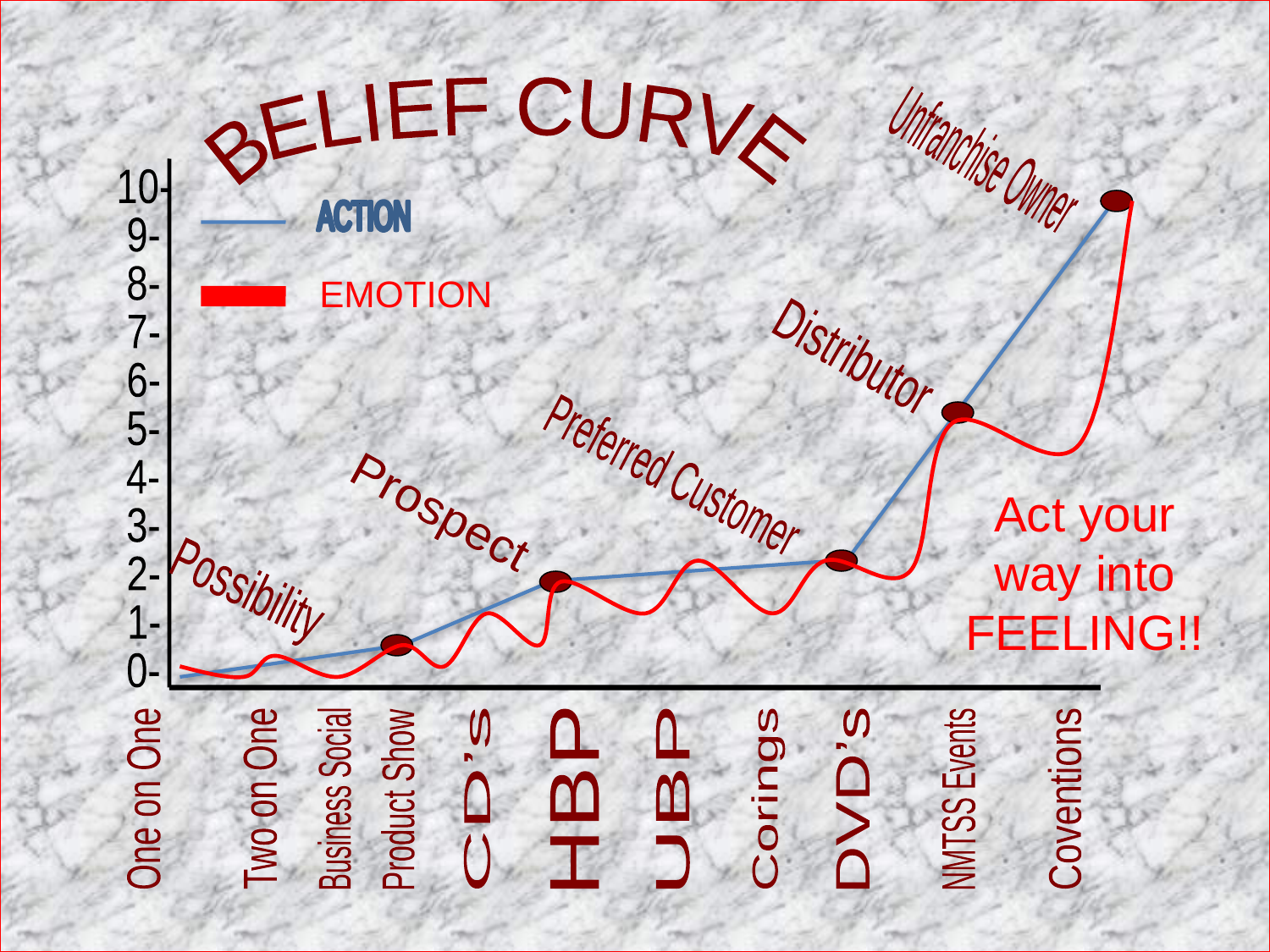

BELIEF CURVE
Unfranchise Owner

10-
9-
8-
7-
6-
5-
4-
3-
2-
1-
0-

ACTION

EMOTION

Distributor

Preferred Customer
Act your way into FEELING!!
Prospect

Possibility

HBP
One on One
Two on One
Business Social
Product Show
UBP
Corings
DVD’s
NMTSS Events
Coventions
CD’s